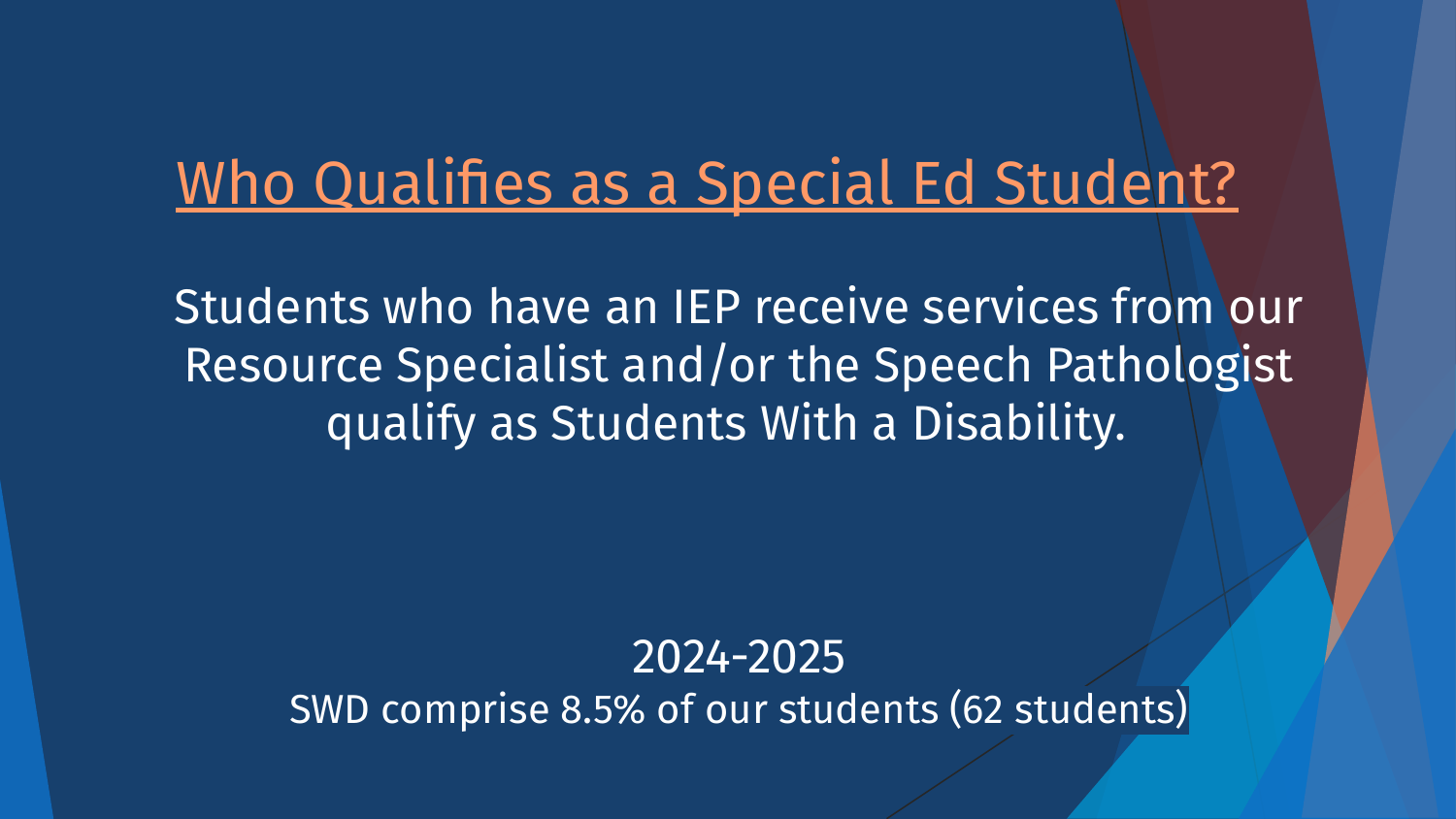

# Who Qualifies as a Special Ed Student?
Students who have an IEP receive services from our Resource Specialist and/or the Speech Pathologist qualify as Students With a Disability.

2024-2025
SWD comprise 8.5% of our students (62 students)